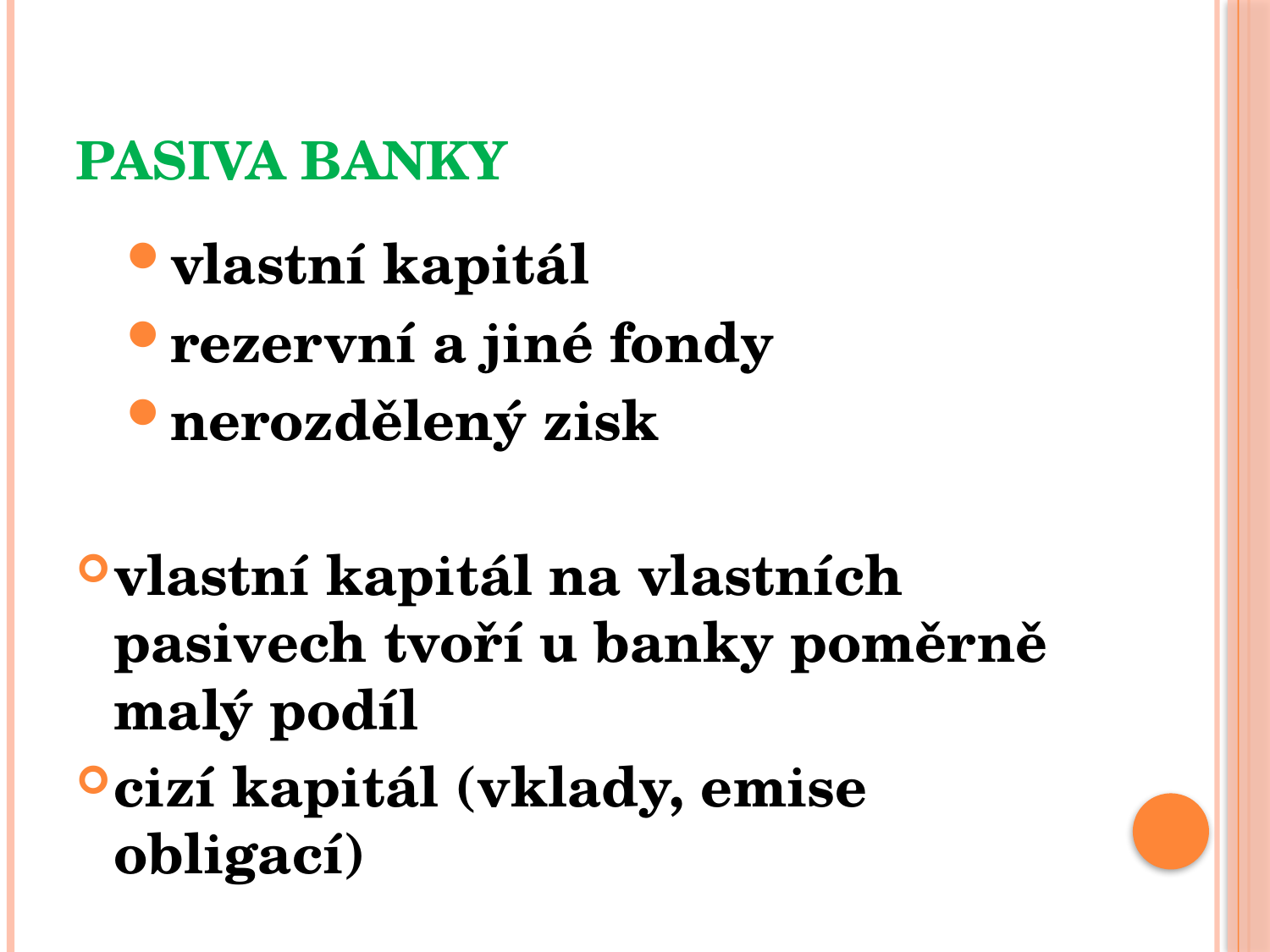

# pasiva banky
vlastní kapitál
rezervní a jiné fondy
nerozdělený zisk

vlastní kapitál na vlastních pasivech tvoří u banky poměrně malý podíl
cizí kapitál (vklady, emise obligací)